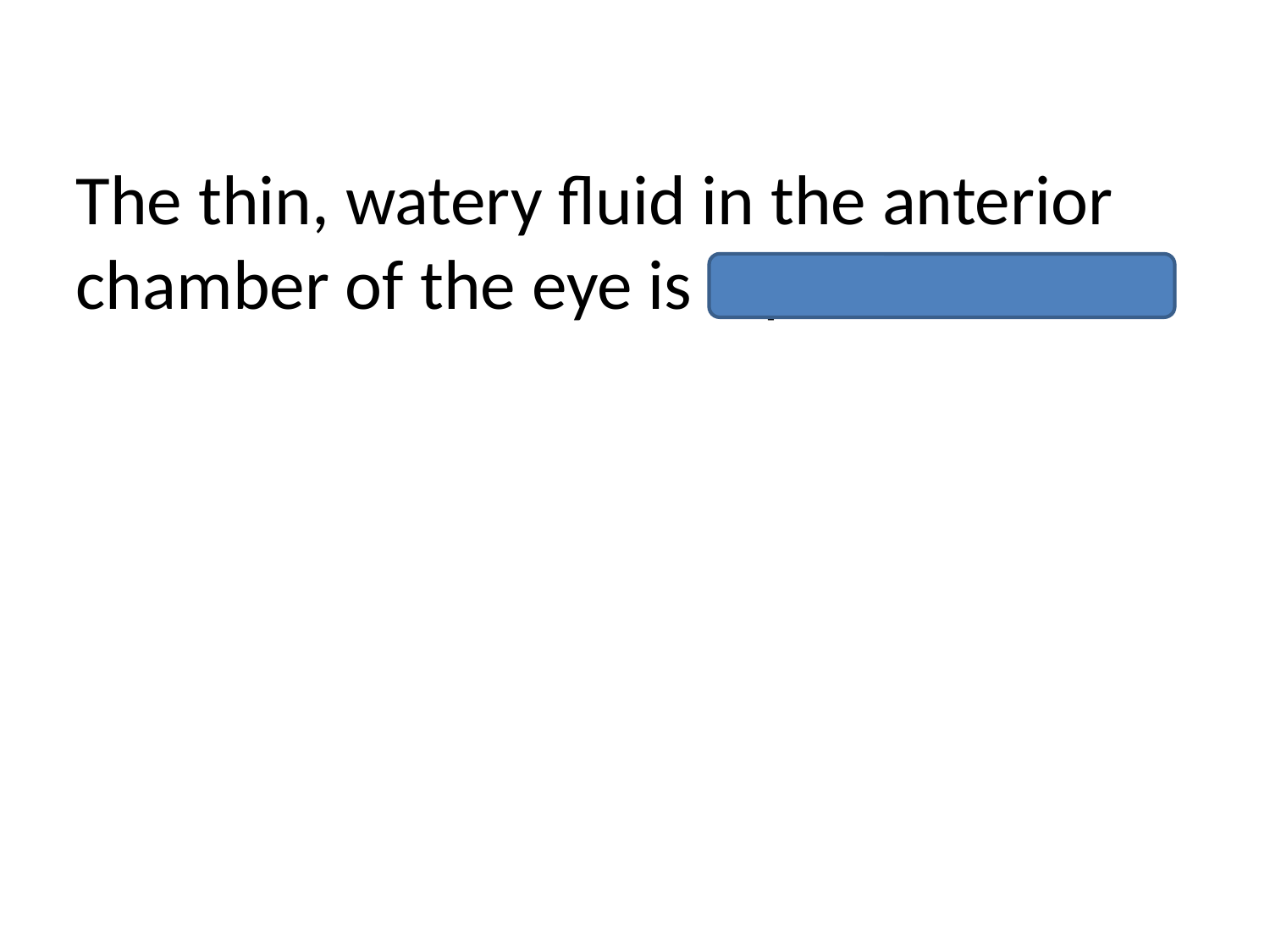

The thin, watery fluid in the anterior chamber of the eye is aqueous humor.